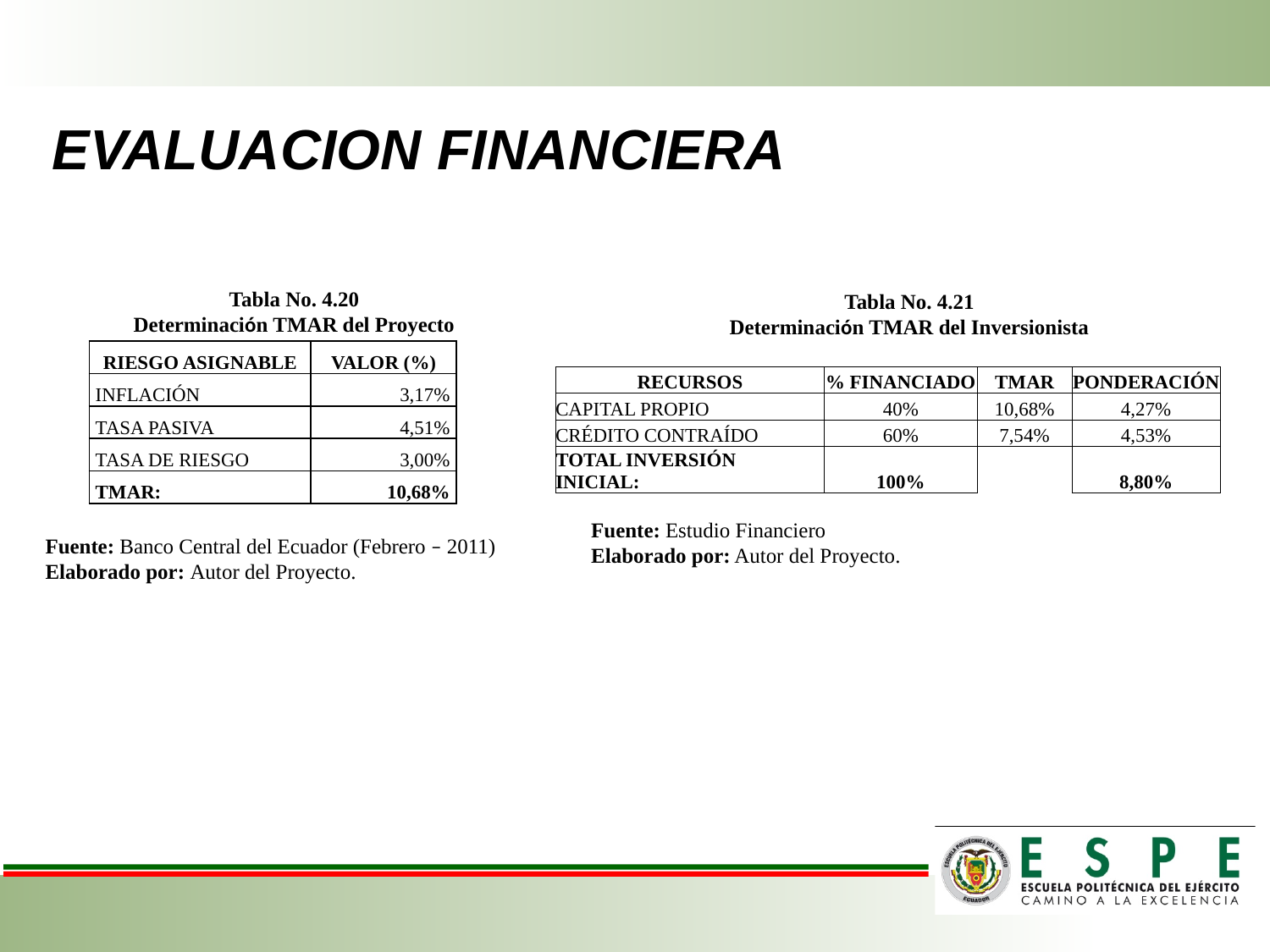

# EVALUACION FINANCIERA
Tabla No. 4.20
Determinación TMAR del Proyecto

Fuente: Banco Central del Ecuador (Febrero – 2011)
Elaborado por: Autor del Proyecto.
Tabla No. 4.21
Determinación TMAR del Inversionista

Fuente: Estudio Financiero
Elaborado por: Autor del Proyecto.
| RIESGO ASIGNABLE | VALOR (%) |
| --- | --- |
| INFLACIÓN | 3,17% |
| TASA PASIVA | 4,51% |
| TASA DE RIESGO | 3,00% |
| TMAR: | 10,68% |
| RECURSOS | % FINANCIADO | TMAR | PONDERACIÓN |
| --- | --- | --- | --- |
| CAPITAL PROPIO | 40% | 10,68% | 4,27% |
| CRÉDITO CONTRAÍDO | 60% | 7,54% | 4,53% |
| TOTAL INVERSIÓN INICIAL: | 100% |  | 8,80% |